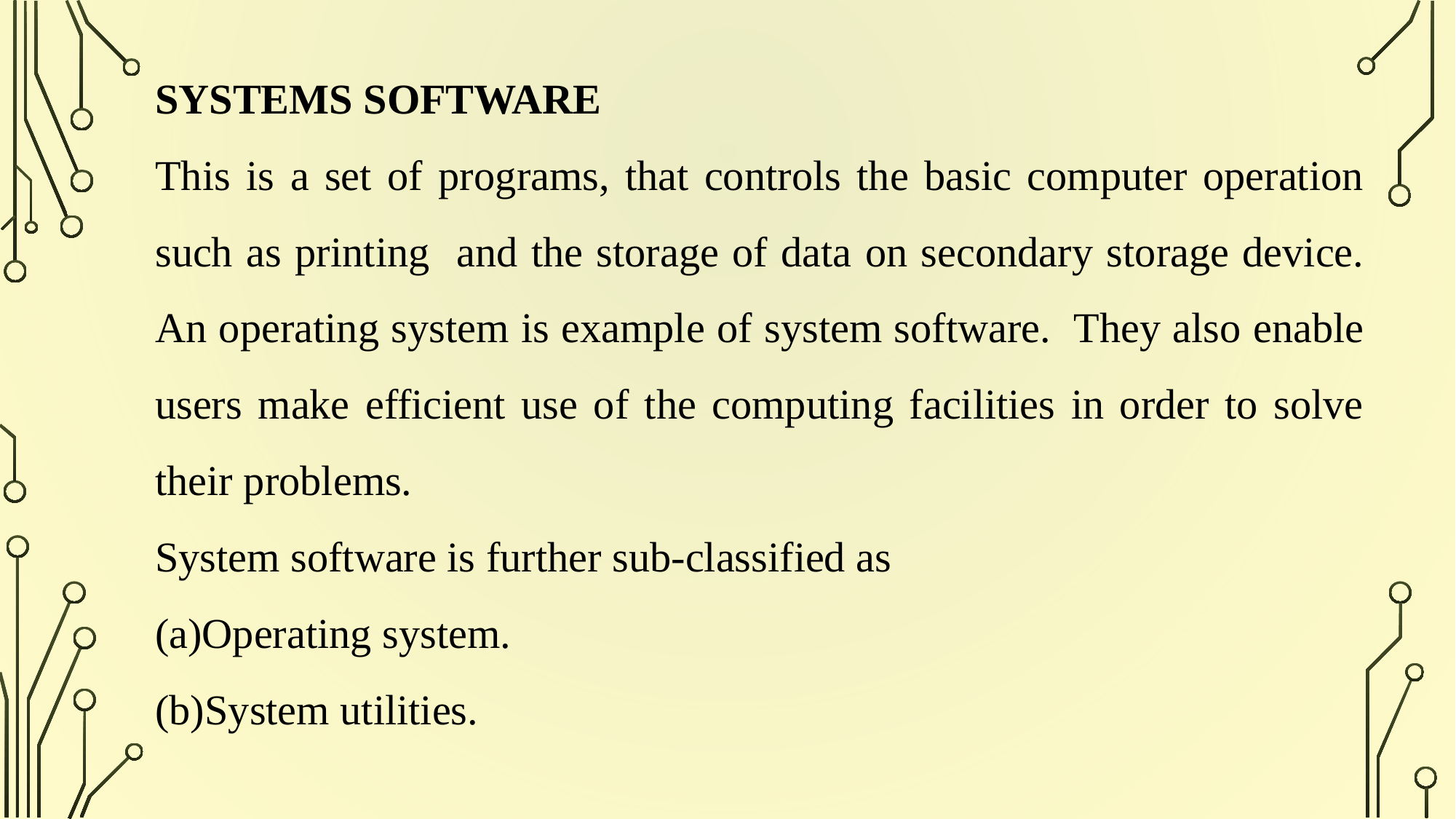

SYSTEMS SOFTWARE
This is a set of programs, that controls the basic computer operation such as printing  and the storage of data on secondary storage device. An operating system is example of system software.  They also enable users make efficient use of the computing facilities in order to solve their problems.
System software is further sub-classified as
Operating system.
System utilities.